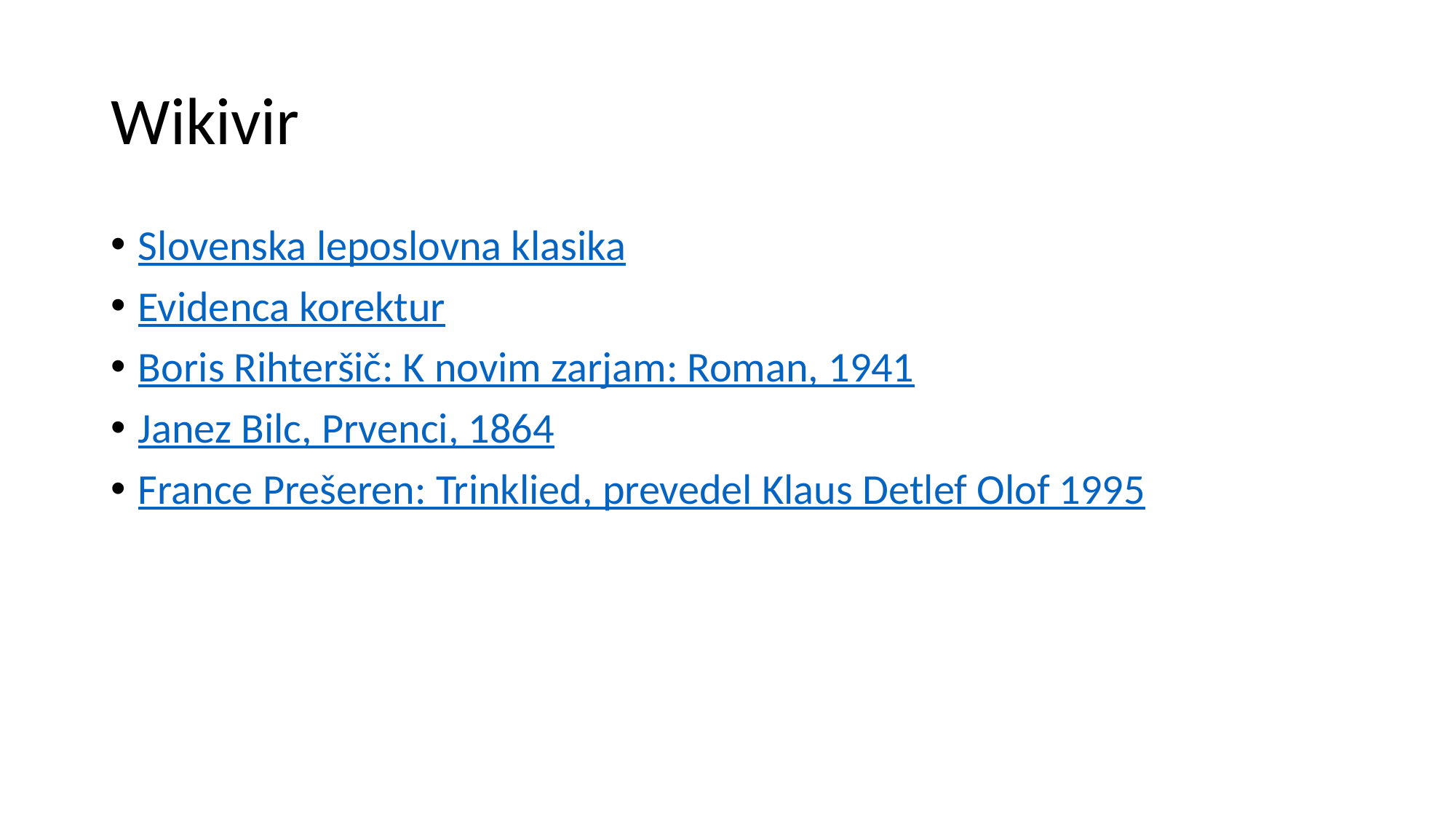

# Wikivir
Slovenska leposlovna klasika
Evidenca korektur
Boris Rihteršič: K novim zarjam: Roman, 1941
Janez Bilc, Prvenci, 1864
France Prešeren: Trinklied, prevedel Klaus Detlef Olof 1995